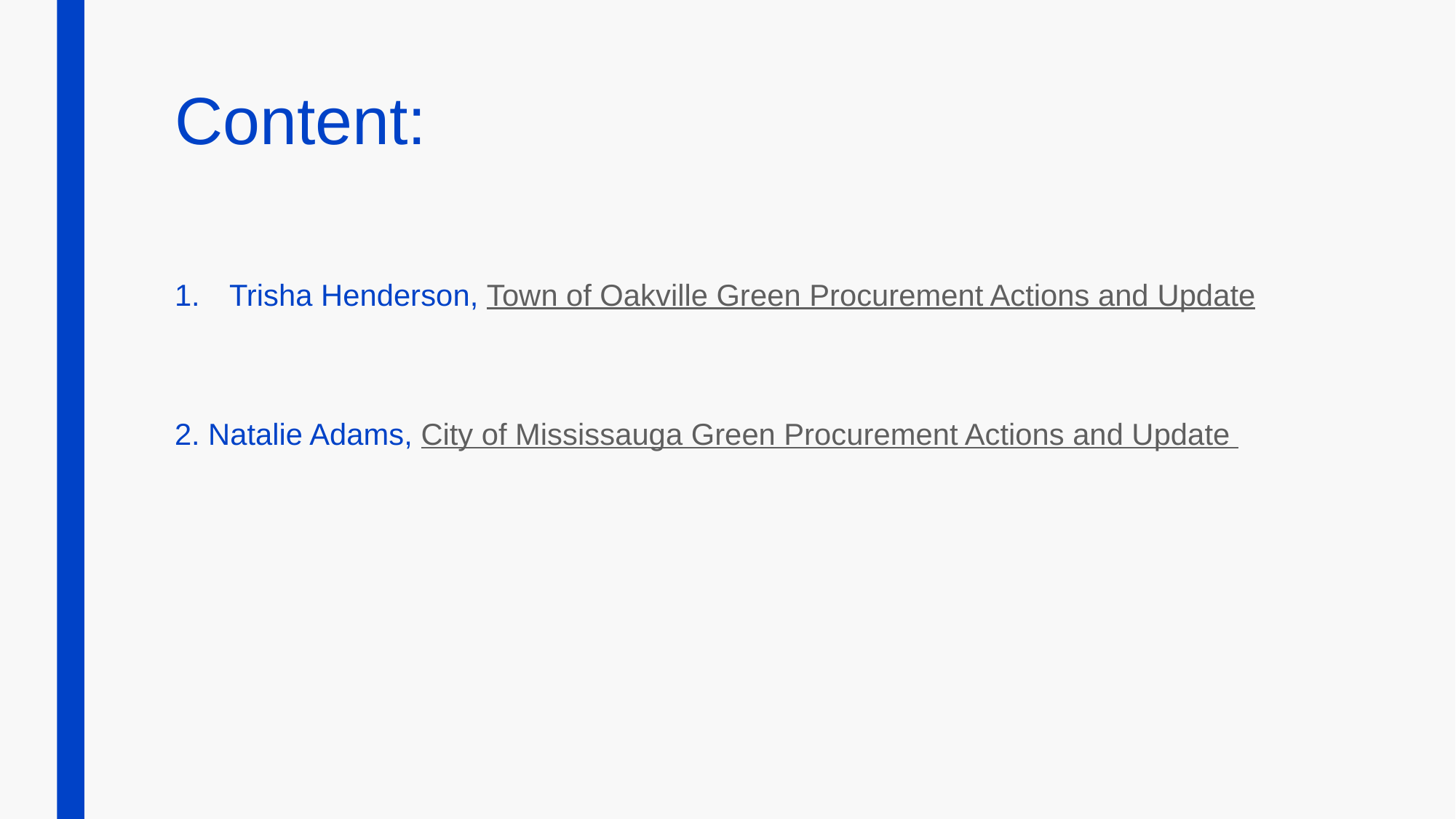

# Content:
Trisha Henderson, Town of Oakville Green Procurement Actions and Update

 
2. Natalie Adams, City of Mississauga Green Procurement Actions and Update